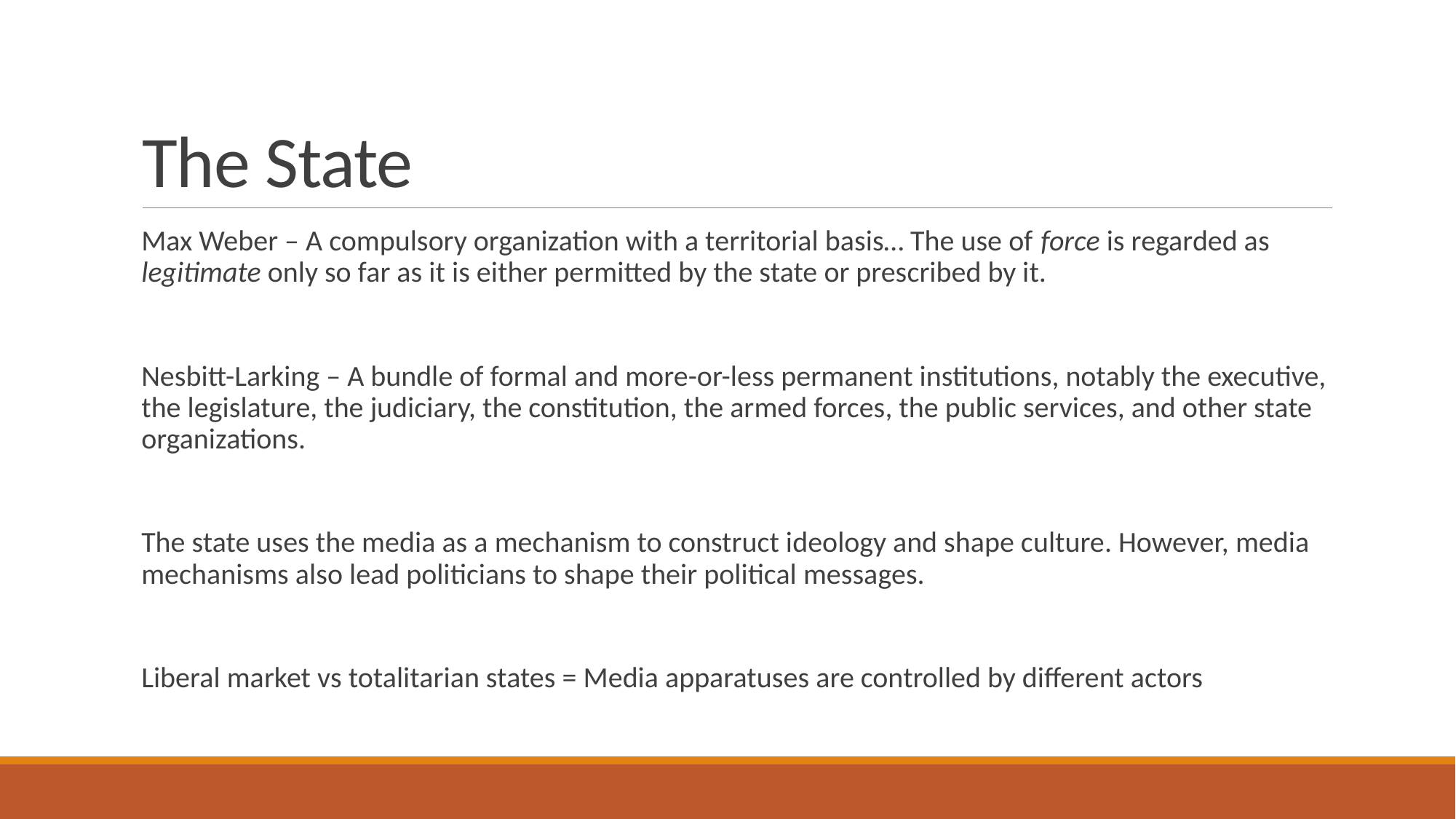

# The State
Max Weber – A compulsory organization with a territorial basis… The use of force is regarded as legitimate only so far as it is either permitted by the state or prescribed by it.

Nesbitt-Larking – A bundle of formal and more-or-less permanent institutions, notably the executive, the legislature, the judiciary, the constitution, the armed forces, the public services, and other state organizations.

The state uses the media as a mechanism to construct ideology and shape culture. However, media mechanisms also lead politicians to shape their political messages.

Liberal market vs totalitarian states = Media apparatuses are controlled by different actors